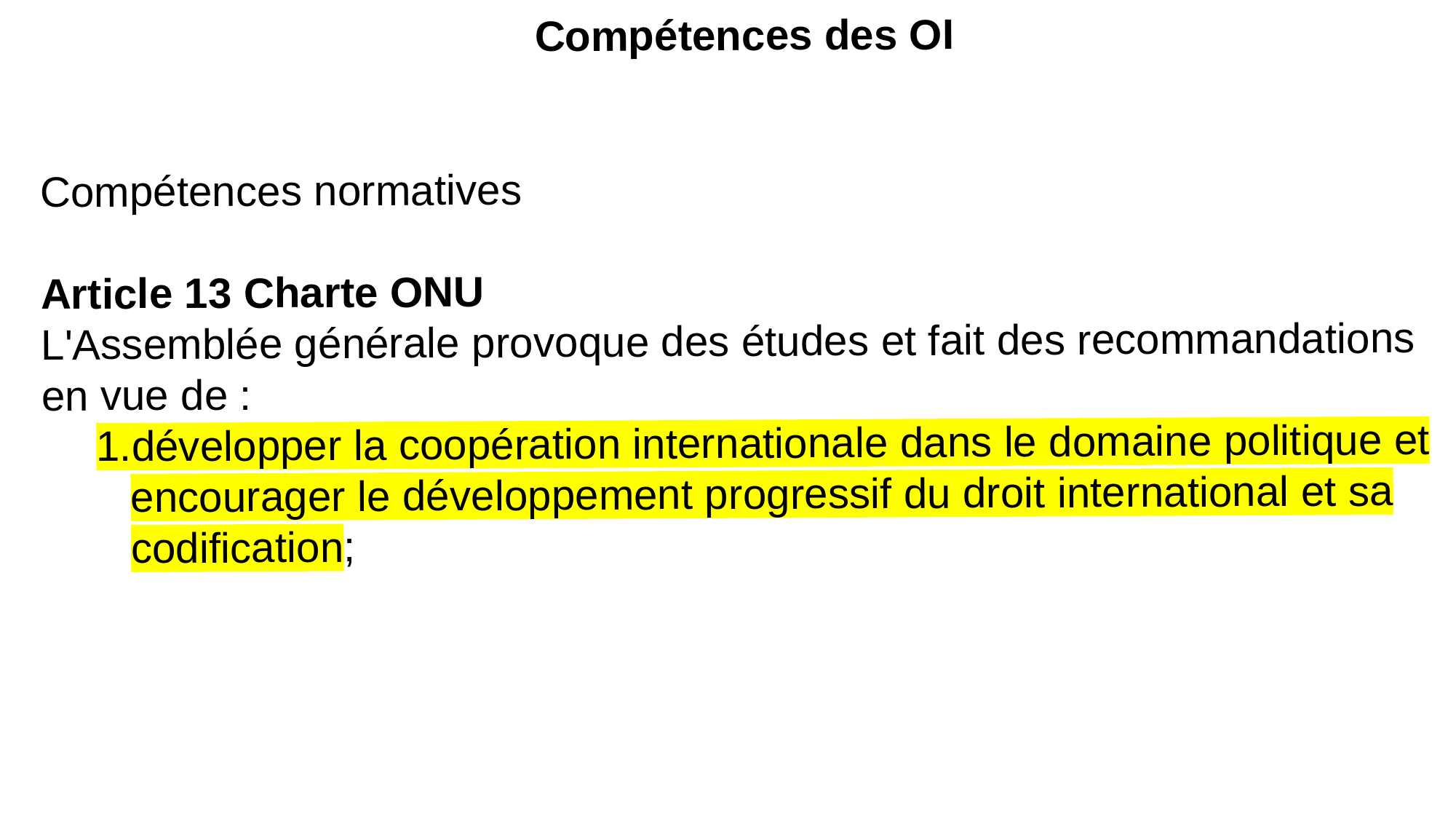

Compétences des OI

Compétences normatives

Article 13 Charte ONU
L'Assemblée générale provoque des études et fait des recommandations en vue de :
développer la coopération internationale dans le domaine politique et encourager le développement progressif du droit international et sa codification;